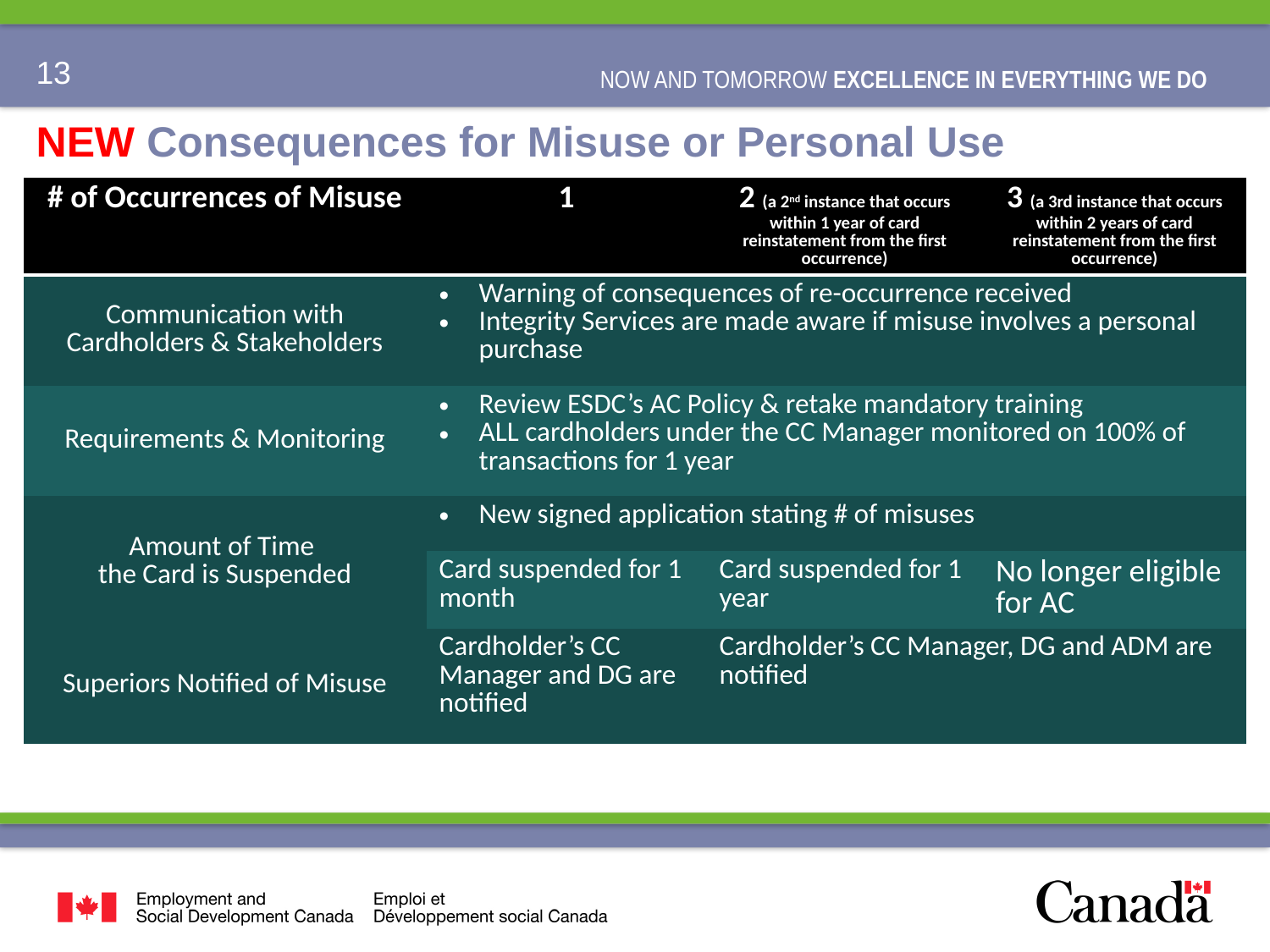

# NEW Consequences for Misuse or Personal Use
| # of Occurrences of Misuse | 1 | 2 (a 2nd instance that occurs within 1 year of card reinstatement from the first occurrence) | 3 (a 3rd instance that occurs within 2 years of card reinstatement from the first occurrence) |
| --- | --- | --- | --- |
| Communication with Cardholders & Stakeholders | Warning of consequences of re-occurrence received Integrity Services are made aware if misuse involves a personal purchase |  |  |
| Requirements & Monitoring | Review ESDC’s AC Policy & retake mandatory training ALL cardholders under the CC Manager monitored on 100% of transactions for 1 year |  |  |
| Amount of Time the Card is Suspended | New signed application stating # of misuses |  |  |
|  | Card suspended for 1 month | Card suspended for 1 year | No longer eligible for AC |
| Superiors Notified of Misuse | Cardholder’s CC Manager and DG are notified | Cardholder’s CC Manager, DG and ADM are notified |  |